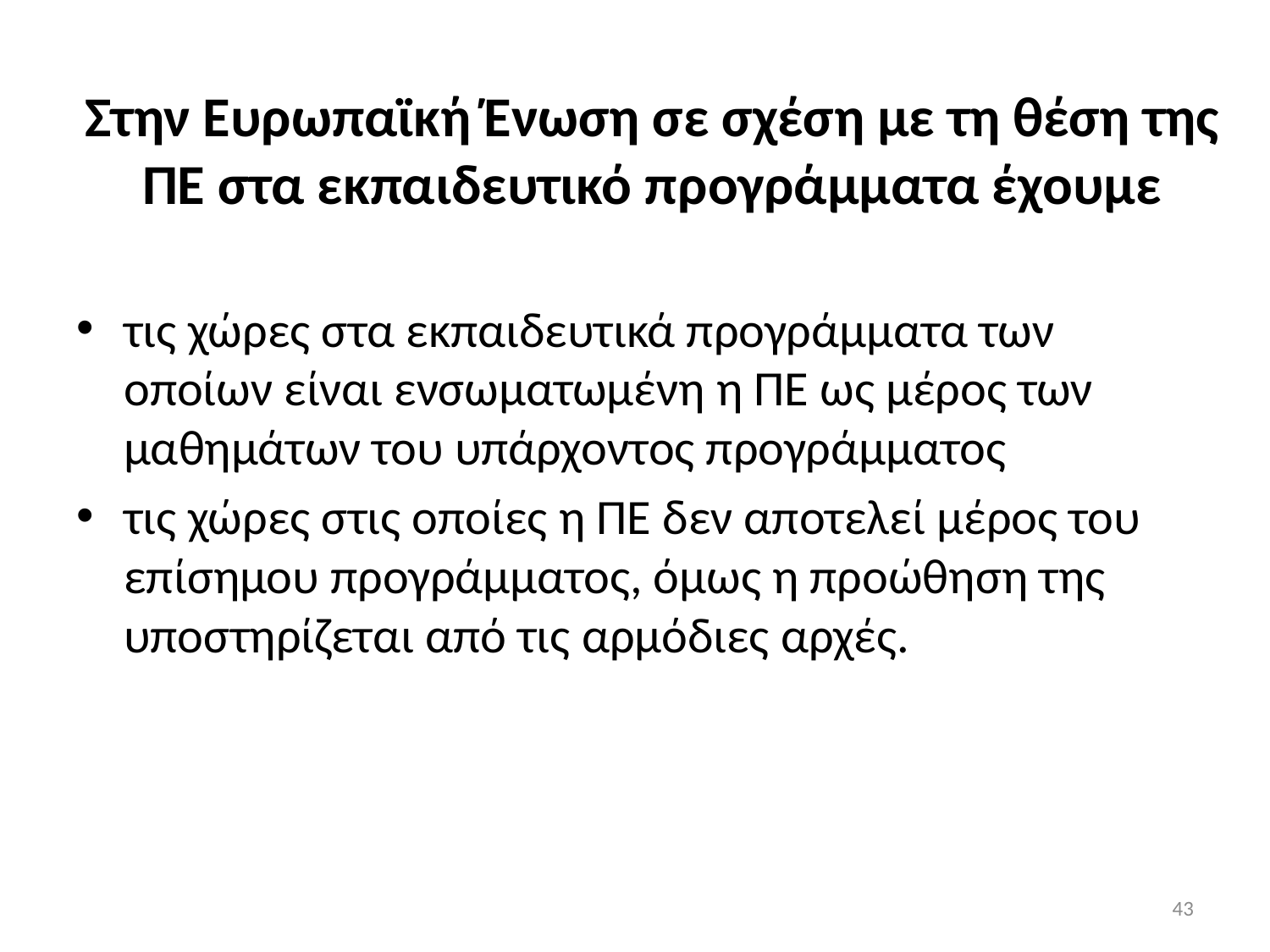

# Στην Ευρωπαϊκή Ένωση σε σχέση με τη θέση της ΠΕ στα εκπαιδευτικό προγράμματα έχουμε

τις χώρες στα εκπαιδευτικά προγράμματα των οποίων είναι ενσωματωμένη η ΠΕ ως μέρος των μαθημάτων του υπάρχοντος προγράμματος
τις χώρες στις οποίες η ΠΕ δεν αποτελεί μέρος του επίσημου προγράμματος, όμως η προώθηση της υποστηρίζεται από τις αρμόδιες αρχές.

43